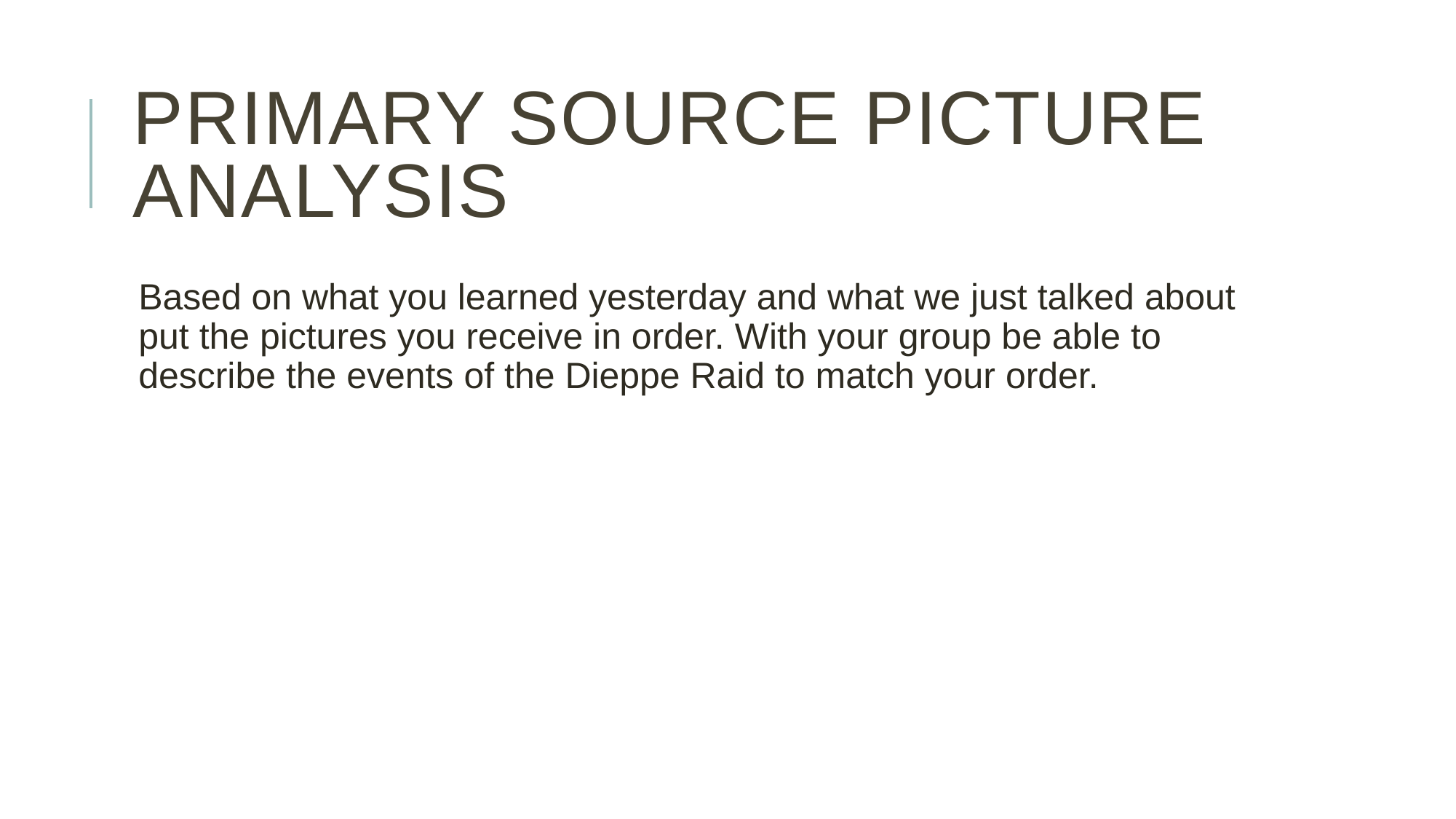

# Primary Source Picture Analysis
Based on what you learned yesterday and what we just talked about put the pictures you receive in order. With your group be able to describe the events of the Dieppe Raid to match your order.